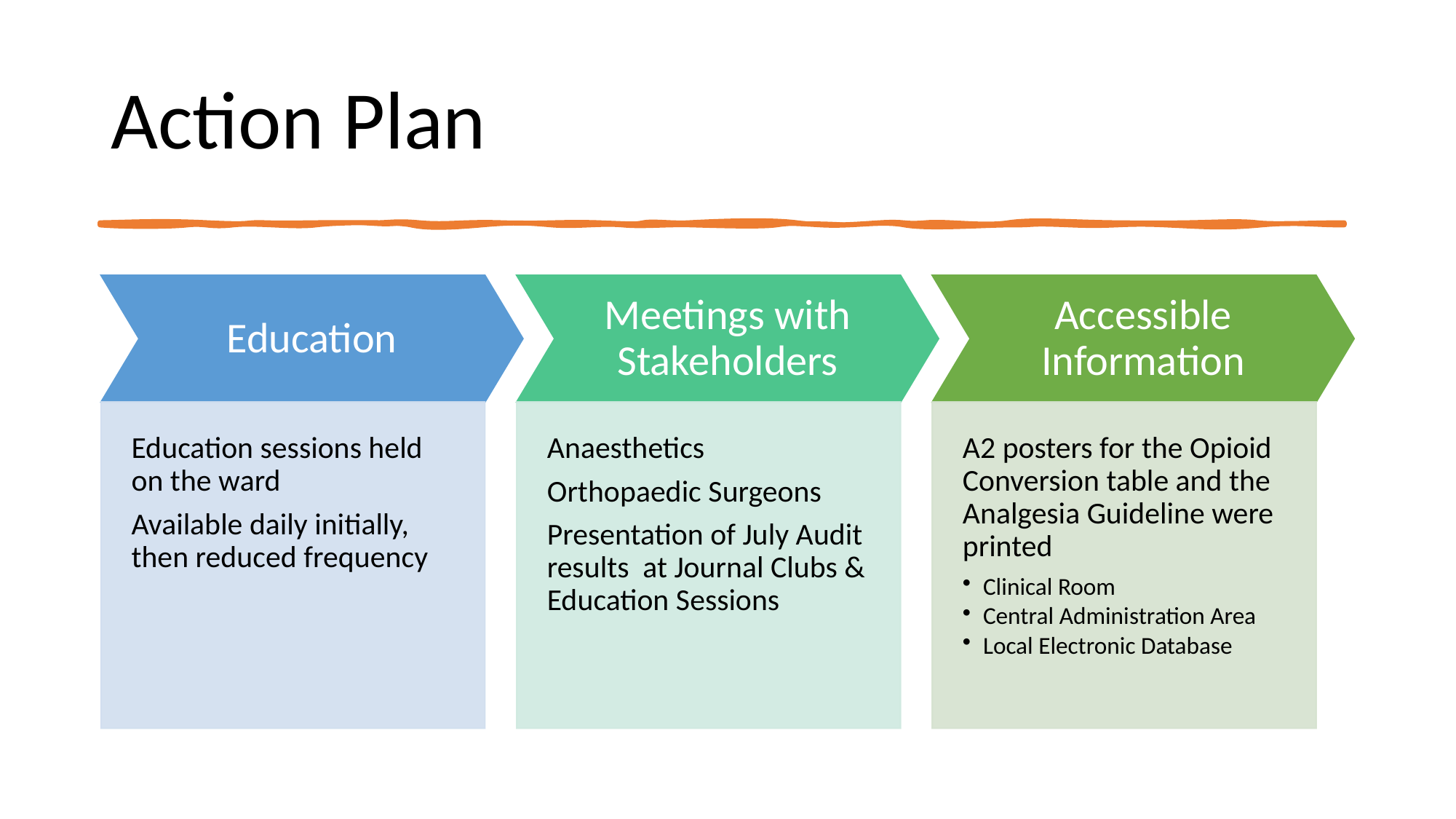

# Action Plan

Education
Education sessions held on the ward
Available daily initially, then reduced frequency
Meetings with Stakeholders
Anaesthetics
Orthopaedic Surgeons
Presentation of July Audit results  at Journal Clubs & Education Sessions
Accessible Information
A2 posters for the Opioid Conversion table and the Analgesia Guideline were printed
Clinical Room
Central Administration Area
Local Electronic Database